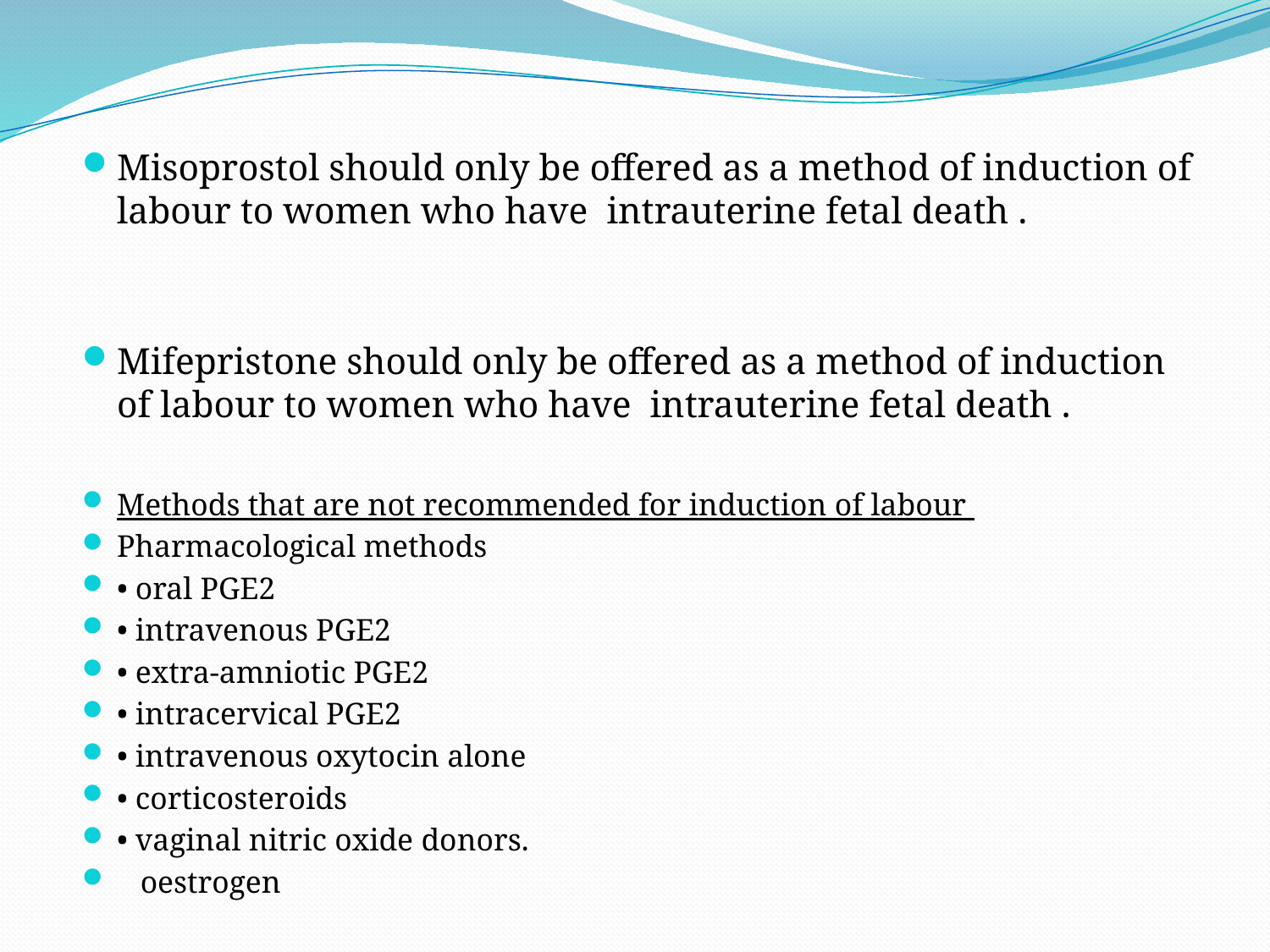

Misoprostol should only be offered as a method of induction of labour to women who have  intrauterine fetal death .

Mifepristone should only be offered as a method of induction of labour to women who have  intrauterine fetal death .

Methods that are not recommended for induction of labour
Pharmacological methods
• oral PGE2
• intravenous PGE2
• extra-amniotic PGE2
• intracervical PGE2
• intravenous oxytocin alone
• corticosteroids
• vaginal nitric oxide donors.
   oestrogen